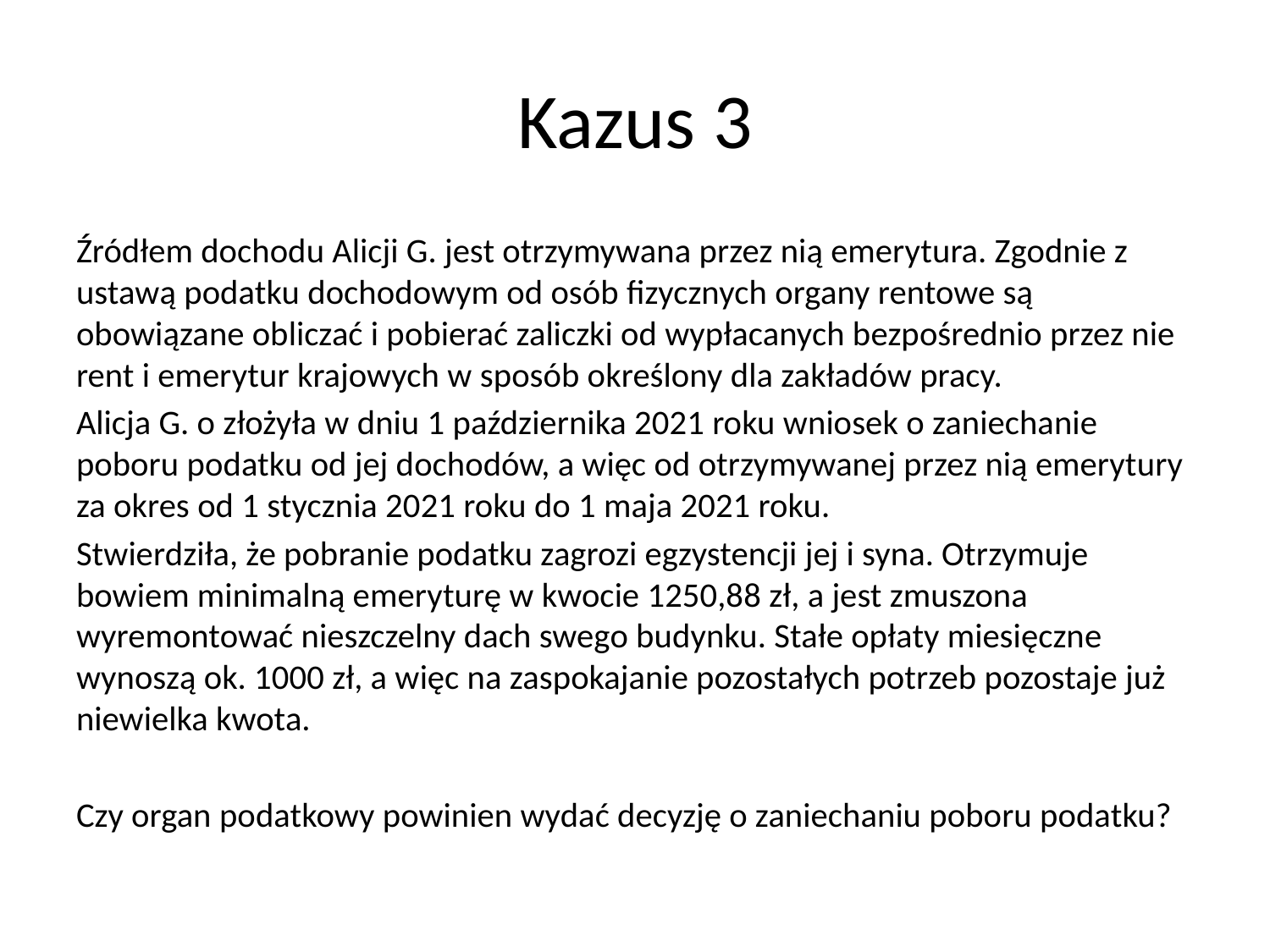

# Kazus 3
Źródłem dochodu Alicji G. jest otrzymywana przez nią emerytura. Zgodnie z ustawą podatku dochodowym od osób fizycznych organy rentowe są obowiązane obliczać i pobierać zaliczki od wypłacanych bezpośrednio przez nie rent i emerytur krajowych w sposób określony dla zakładów pracy.
Alicja G. o złożyła w dniu 1 października 2021 roku wniosek o zaniechanie poboru podatku od jej dochodów, a więc od otrzymywanej przez nią emerytury za okres od 1 stycznia 2021 roku do 1 maja 2021 roku.
Stwierdziła, że pobranie podatku zagrozi egzystencji jej i syna. Otrzymuje bowiem minimalną emeryturę w kwocie 1250,88 zł, a jest zmuszona wyremontować nieszczelny dach swego budynku. Stałe opłaty miesięczne wynoszą ok. 1000 zł, a więc na zaspokajanie pozostałych potrzeb pozostaje już niewielka kwota.

Czy organ podatkowy powinien wydać decyzję o zaniechaniu poboru podatku?